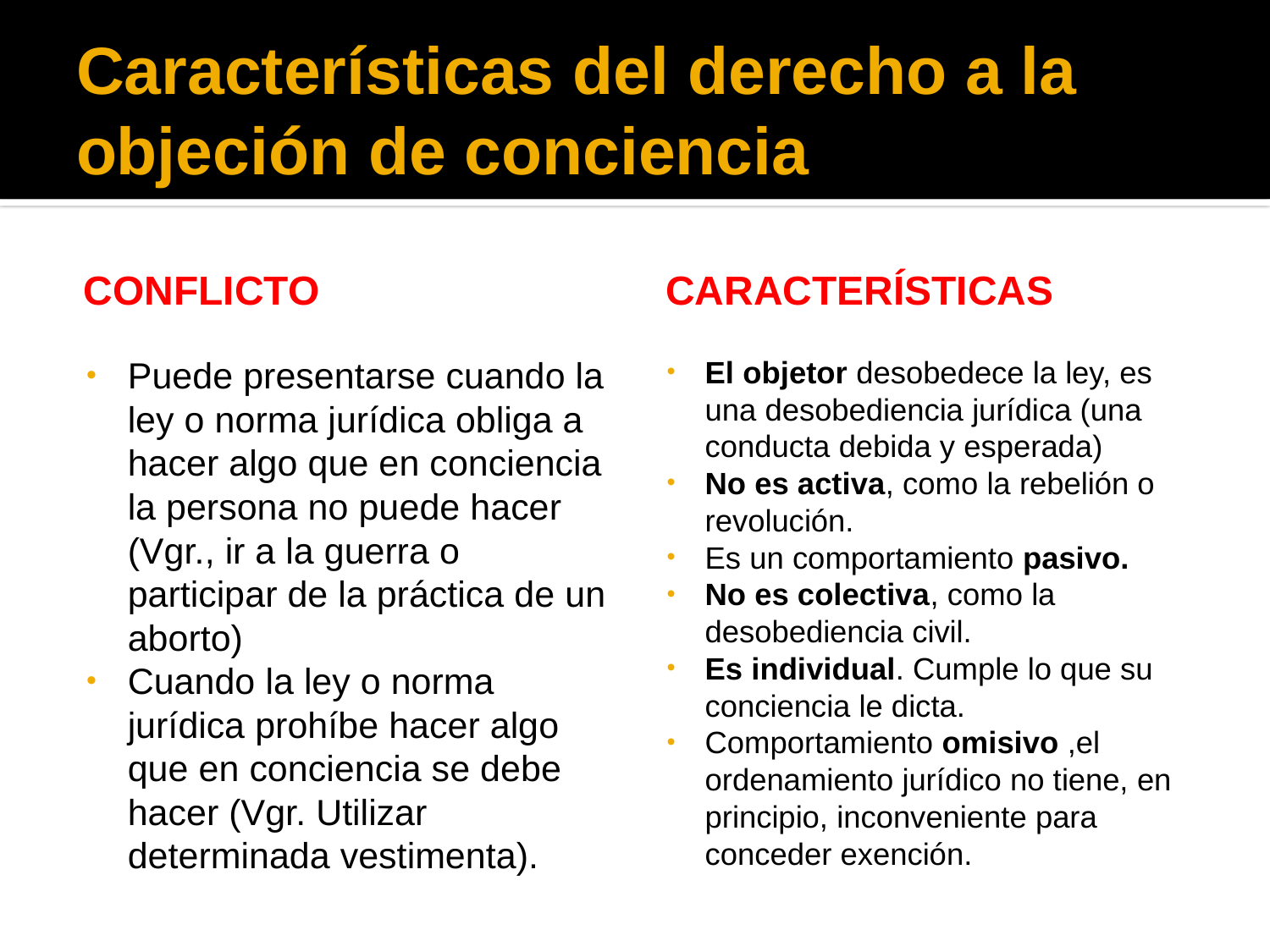

# Características del derecho a la objeción de conciencia
conflicto
Características
Puede presentarse cuando la ley o norma jurídica obliga a hacer algo que en conciencia la persona no puede hacer (Vgr., ir a la guerra o participar de la práctica de un aborto)
Cuando la ley o norma jurídica prohíbe hacer algo que en conciencia se debe hacer (Vgr. Utilizar determinada vestimenta).
El objetor desobedece la ley, es una desobediencia jurídica (una conducta debida y esperada)
No es activa, como la rebelión o revolución.
Es un comportamiento pasivo.
No es colectiva, como la desobediencia civil.
Es individual. Cumple lo que su conciencia le dicta.
Comportamiento omisivo ,el ordenamiento jurídico no tiene, en principio, inconveniente para conceder exención.